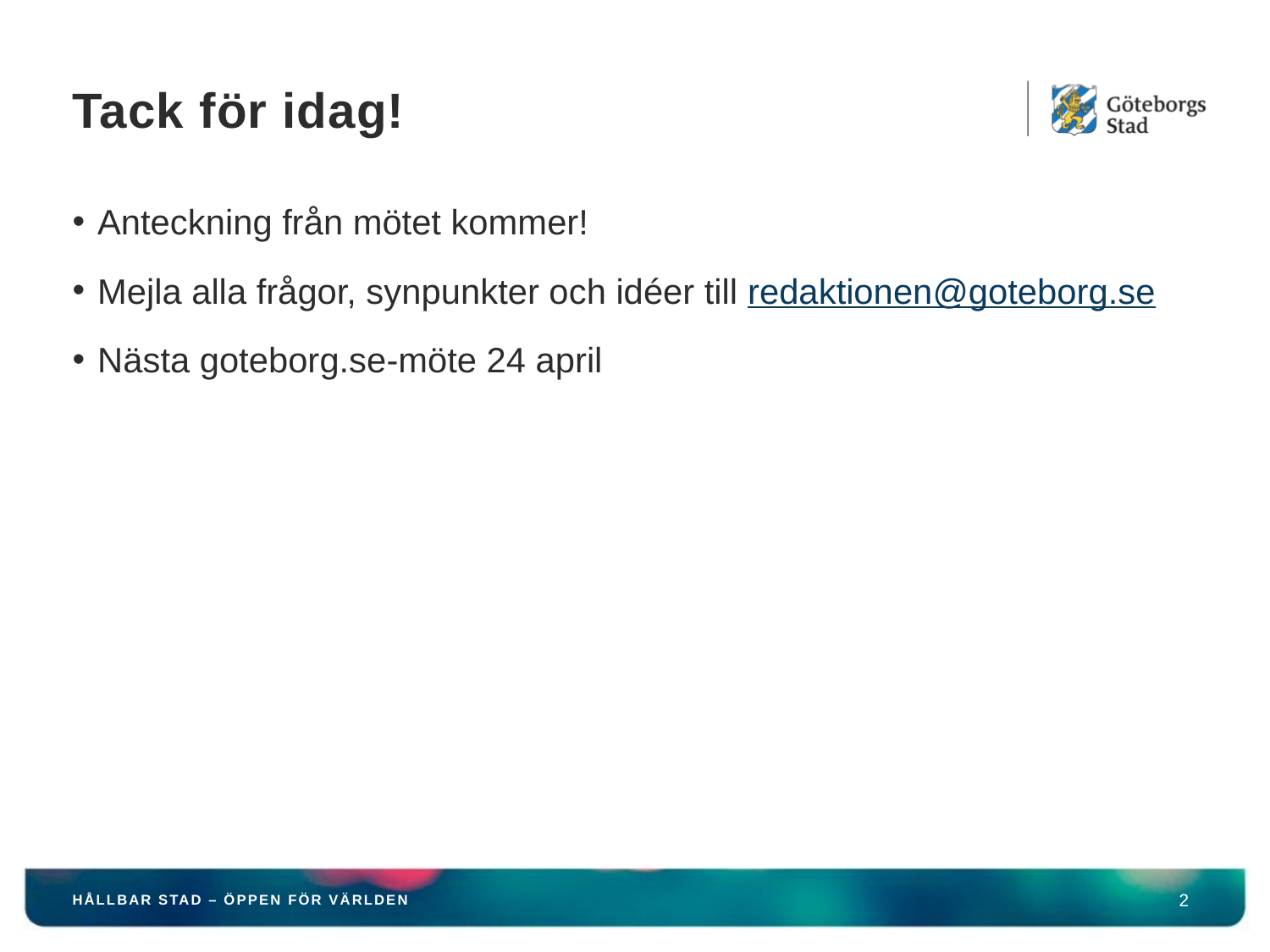

# Tack för idag!
Anteckning från mötet kommer!
Mejla alla frågor, synpunkter och idéer till redaktionen@goteborg.se
Nästa goteborg.se-möte 24 april
HÅLLBAR STAD – ÖPPEN FÖR VÄRLDEN
2